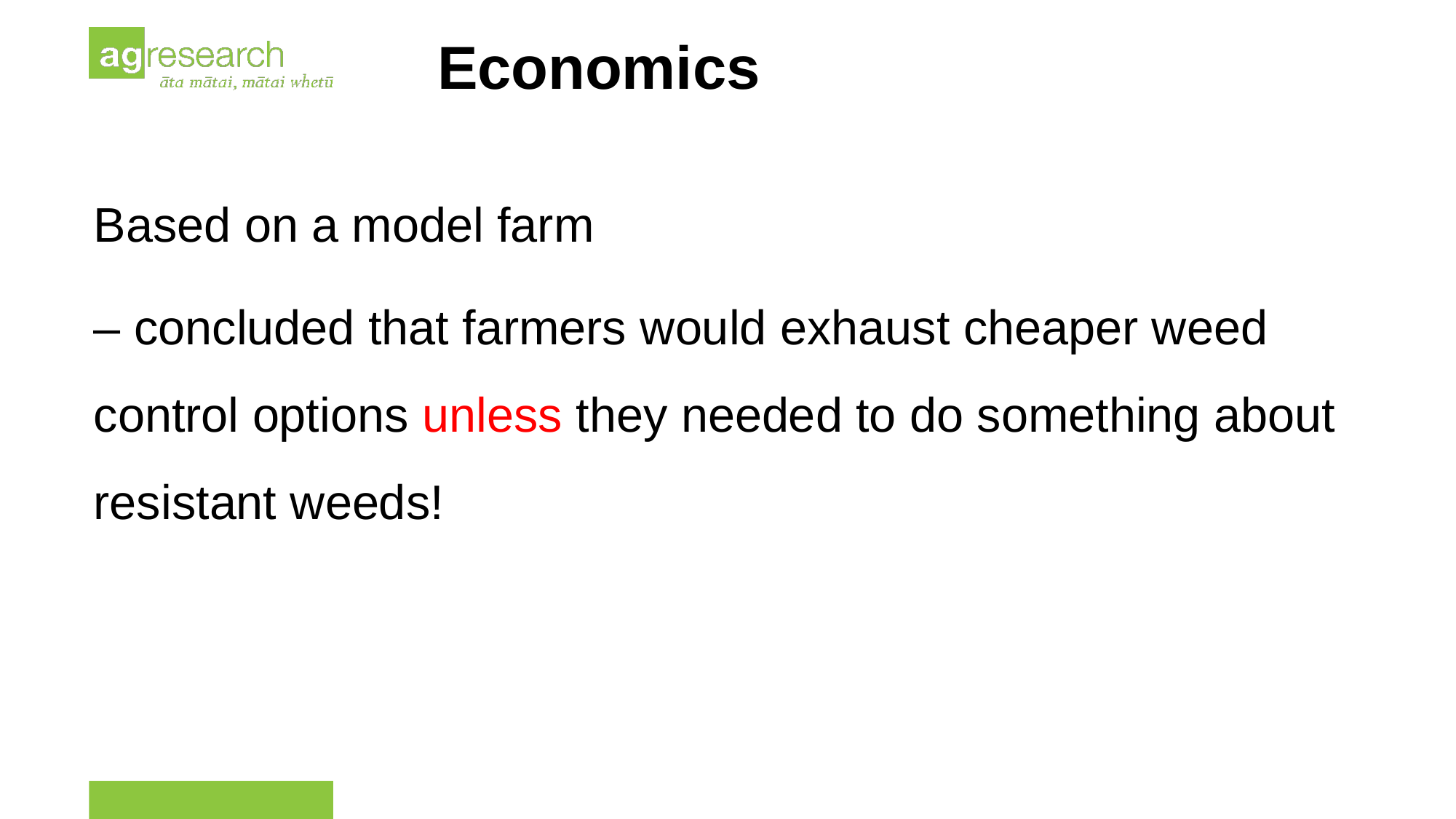

Economics
Based on a model farm
– concluded that farmers would exhaust cheaper weed control options unless they needed to do something about resistant weeds!